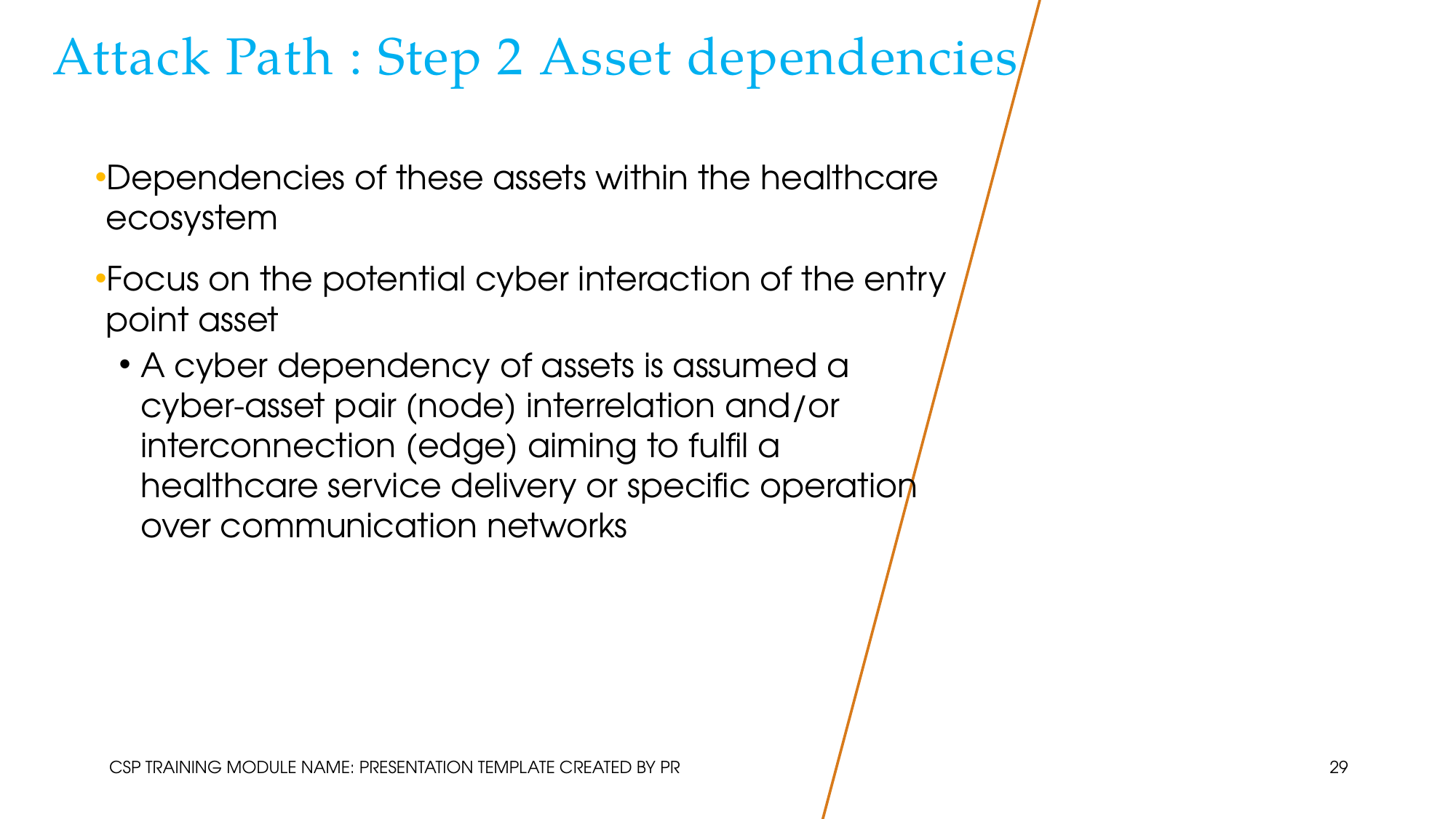

# Attack Path : Step 2 Asset dependencies
Dependencies of these assets within the healthcare ecosystem
Focus on the potential cyber interaction of the entry point asset
A cyber dependency of assets is assumed a cyber-asset pair (node) interrelation and/or interconnection (edge) aiming to fulfil a healthcare service delivery or specific operation over communication networks
CSP Training Module Name: Presentation Template Created by PR
29